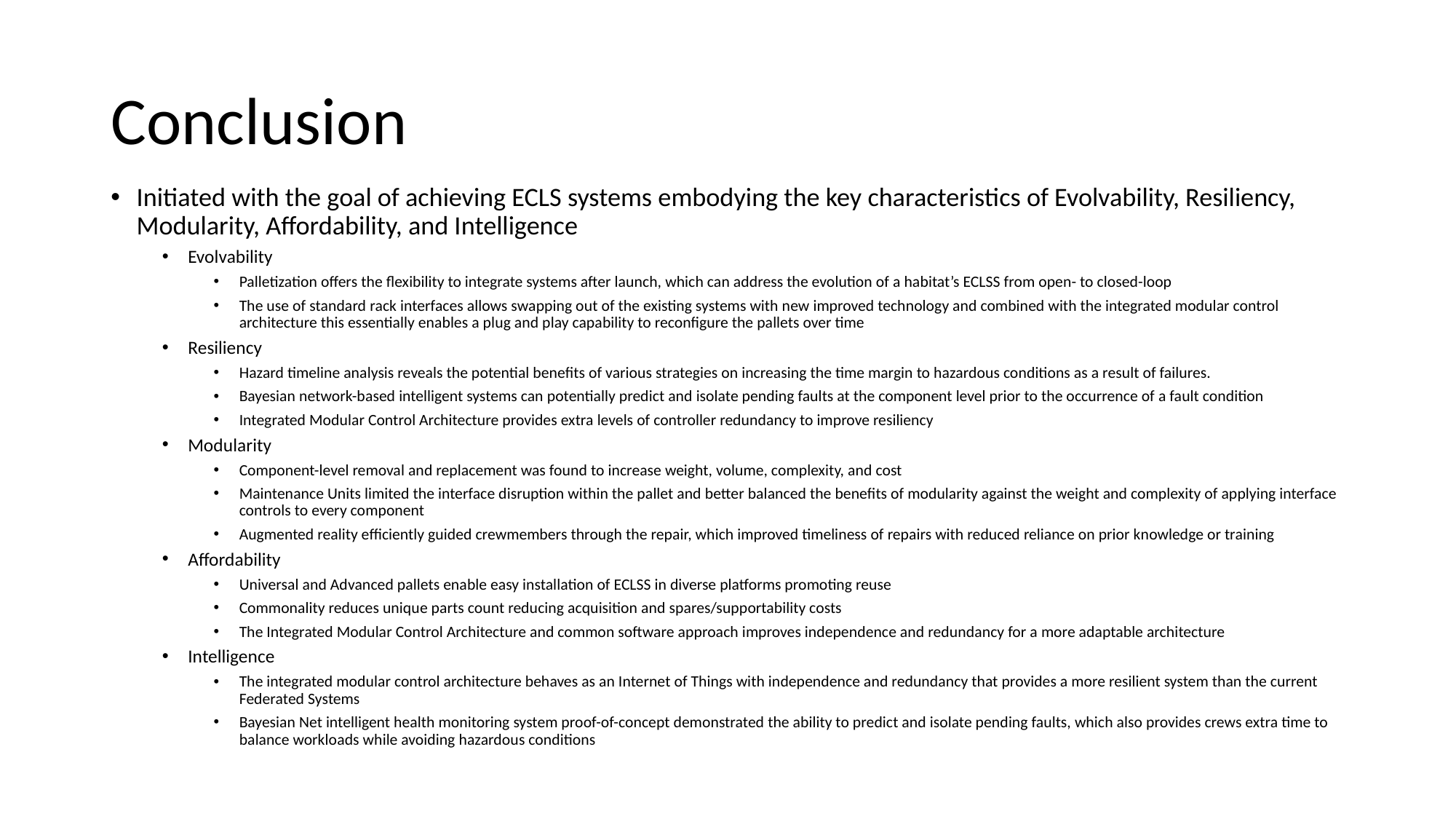

# Conclusion
Initiated with the goal of achieving ECLS systems embodying the key characteristics of Evolvability, Resiliency, Modularity, Affordability, and Intelligence
Evolvability
Palletization offers the flexibility to integrate systems after launch, which can address the evolution of a habitat’s ECLSS from open- to closed-loop
The use of standard rack interfaces allows swapping out of the existing systems with new improved technology and combined with the integrated modular control architecture this essentially enables a plug and play capability to reconfigure the pallets over time
Resiliency
Hazard timeline analysis reveals the potential benefits of various strategies on increasing the time margin to hazardous conditions as a result of failures.
Bayesian network-based intelligent systems can potentially predict and isolate pending faults at the component level prior to the occurrence of a fault condition
Integrated Modular Control Architecture provides extra levels of controller redundancy to improve resiliency
Modularity
Component-level removal and replacement was found to increase weight, volume, complexity, and cost
Maintenance Units limited the interface disruption within the pallet and better balanced the benefits of modularity against the weight and complexity of applying interface controls to every component
Augmented reality efficiently guided crewmembers through the repair, which improved timeliness of repairs with reduced reliance on prior knowledge or training
Affordability
Universal and Advanced pallets enable easy installation of ECLSS in diverse platforms promoting reuse
Commonality reduces unique parts count reducing acquisition and spares/supportability costs
The Integrated Modular Control Architecture and common software approach improves independence and redundancy for a more adaptable architecture
Intelligence
The integrated modular control architecture behaves as an Internet of Things with independence and redundancy that provides a more resilient system than the current Federated Systems
Bayesian Net intelligent health monitoring system proof-of-concept demonstrated the ability to predict and isolate pending faults, which also provides crews extra time to balance workloads while avoiding hazardous conditions